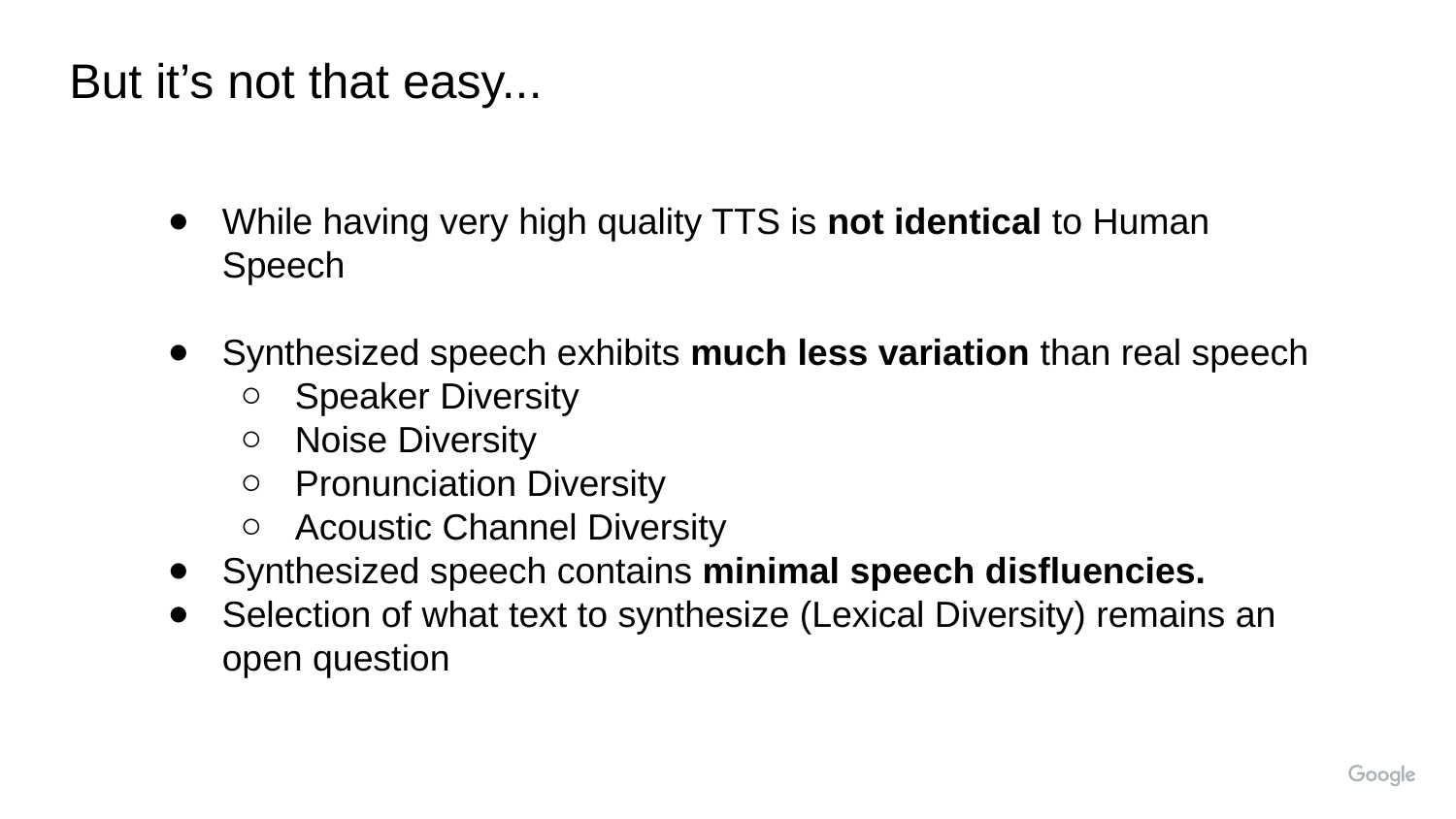

But it’s not that easy...
While having very high quality TTS is not identical to Human Speech

Synthesized speech exhibits much less variation than real speech
Speaker Diversity
Noise Diversity
Pronunciation Diversity
Acoustic Channel Diversity
Synthesized speech contains minimal speech disfluencies.
Selection of what text to synthesize (Lexical Diversity) remains an open question